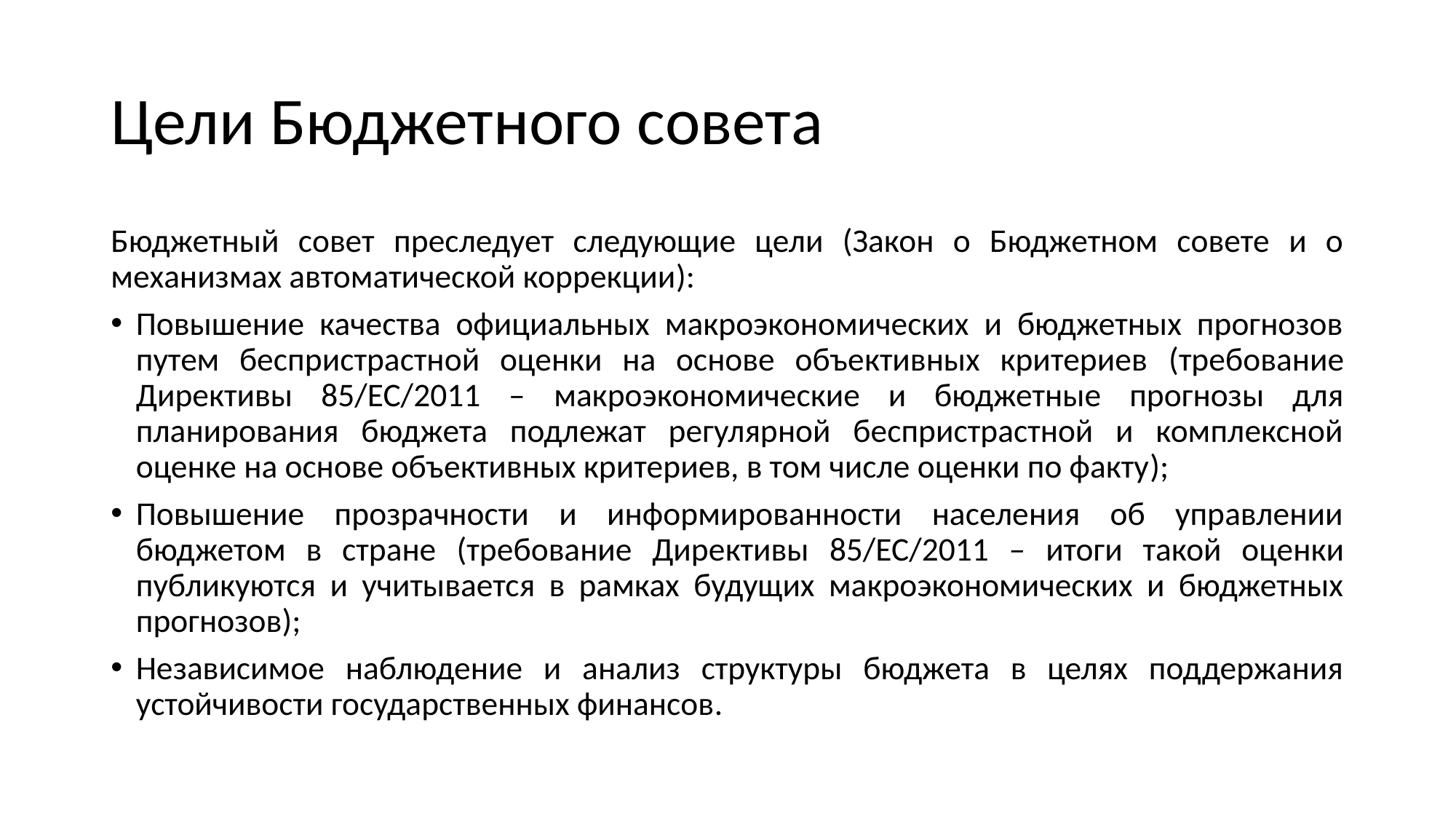

# Цели Бюджетного совета
Бюджетный совет преследует следующие цели (Закон о Бюджетном совете и о механизмах автоматической коррекции):
Повышение качества официальных макроэкономических и бюджетных прогнозов путем беспристрастной оценки на основе объективных критериев (требование Директивы 85/EC/2011 – макроэкономические и бюджетные прогнозы для планирования бюджета подлежат регулярной беспристрастной и комплексной оценке на основе объективных критериев, в том числе оценки по факту);
Повышение прозрачности и информированности населения об управлении бюджетом в стране (требование Директивы 85/EC/2011 – итоги такой оценки публикуются и учитывается в рамках будущих макроэкономических и бюджетных прогнозов);
Независимое наблюдение и анализ структуры бюджета в целях поддержания устойчивости государственных финансов.